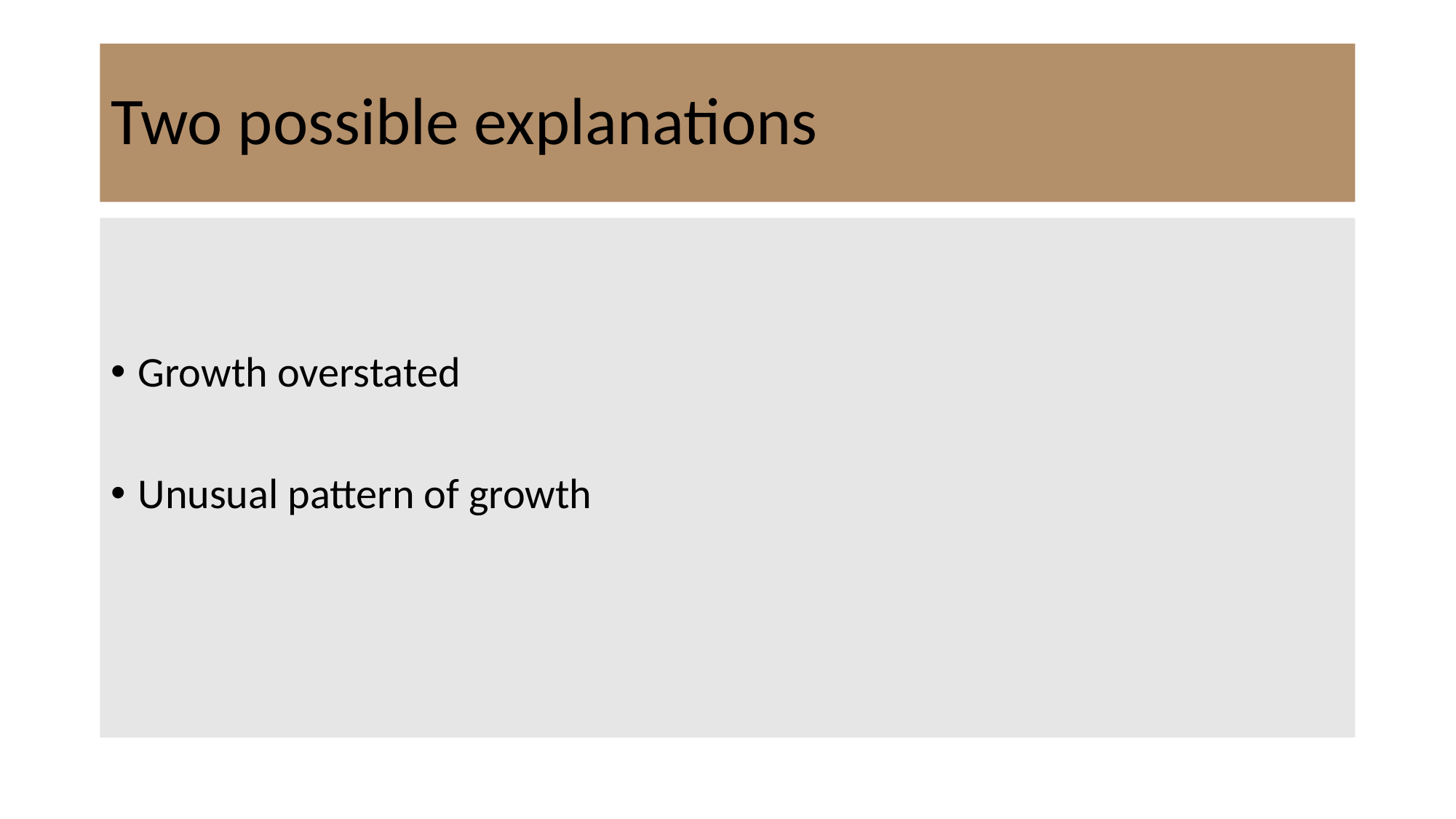

# Two possible explanations

Growth overstated

Unusual pattern of growth